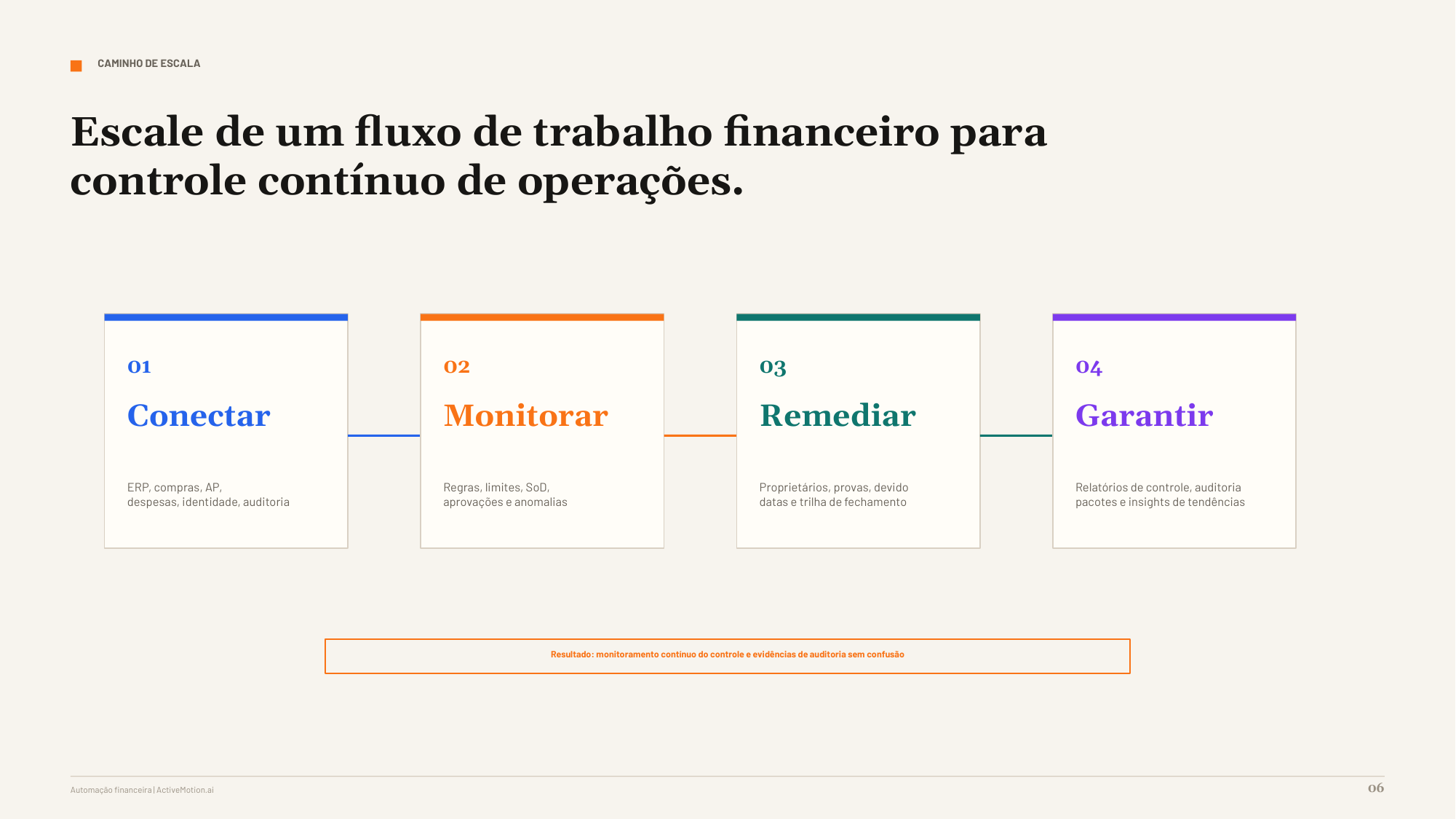

CAMINHO DE ESCALA

Escale de um fluxo de trabalho financeiro para controle contínuo de operações.

01
02
03
04
Conectar
Monitorar
Remediar
Garantir

ERP, compras, AP,
despesas, identidade, auditoria
Regras, limites, SoD,
aprovações e anomalias
Proprietários, provas, devido
datas e trilha de fechamento
Relatórios de controle, auditoria
pacotes e insights de tendências

Resultado: monitoramento contínuo do controle e evidências de auditoria sem confusão

06
Automação financeira | ActiveMotion.ai